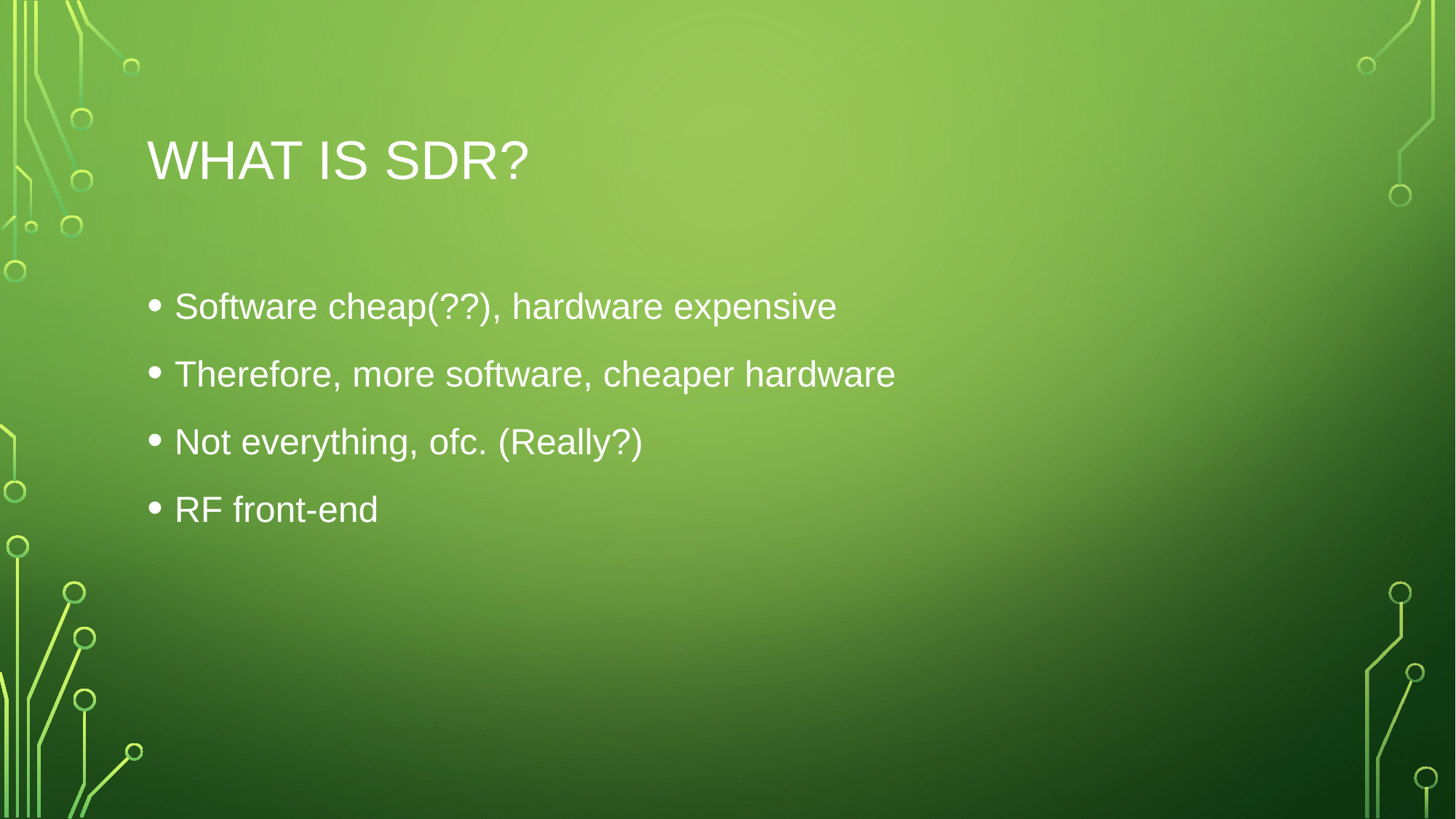

# WHAT IS SDR?
Software cheap(??), hardware expensive
Therefore, more software, cheaper hardware
Not everything, ofc. (Really?)
RF front-end